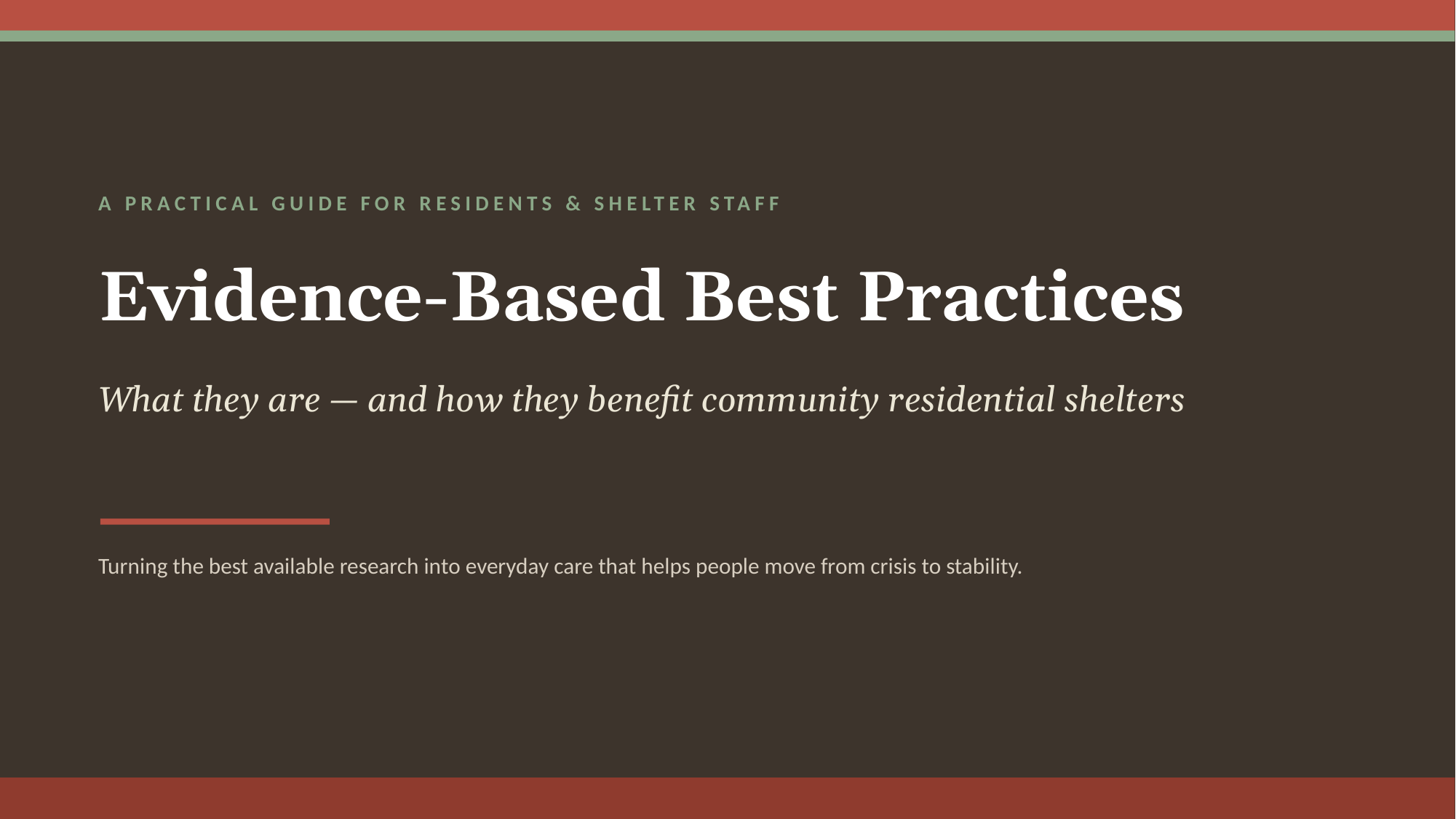

A PRACTICAL GUIDE FOR RESIDENTS & SHELTER STAFF
Evidence-Based Best Practices
What they are — and how they benefit community residential shelters

Turning the best available research into everyday care that helps people move from crisis to stability.